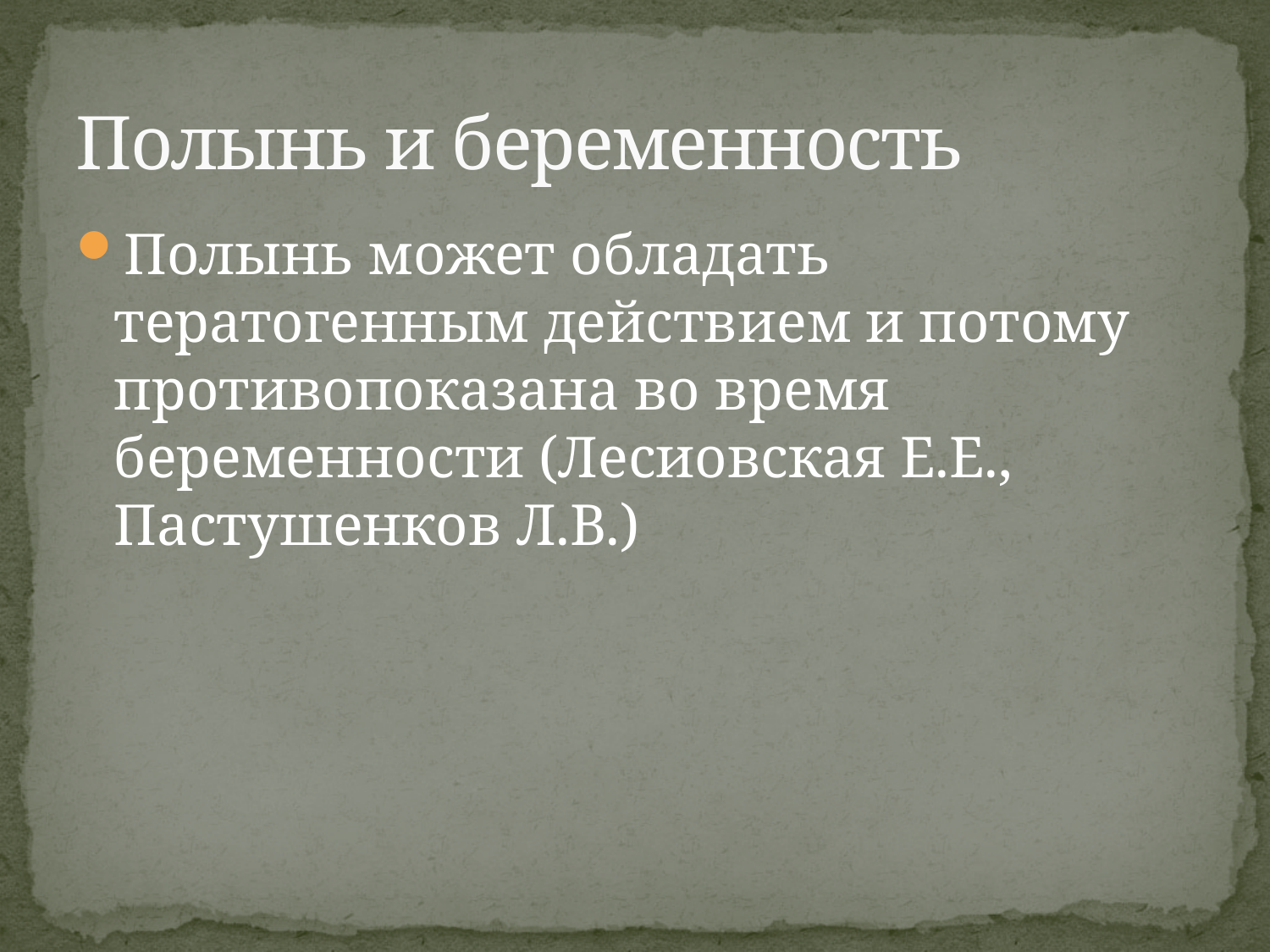

# Полынь и беременность
Полынь может обладать тератогенным действием и потому противопоказана во время беременности (Лесиовская Е.Е., Пастушенков Л.В.)